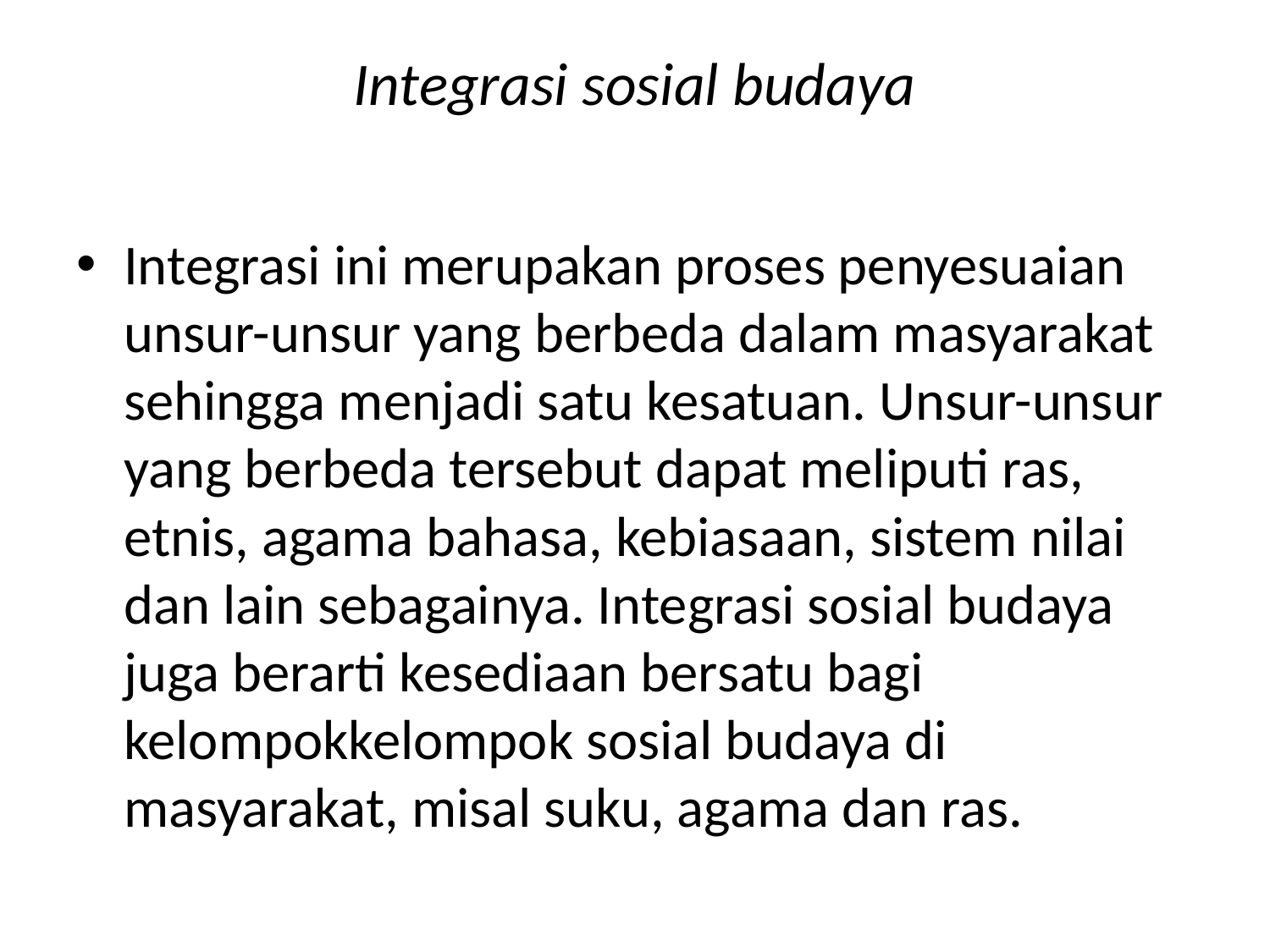

# Integrasi sosial budaya
Integrasi ini merupakan proses penyesuaian unsur-unsur yang berbeda dalam masyarakat sehingga menjadi satu kesatuan. Unsur-unsur yang berbeda tersebut dapat meliputi ras, etnis, agama bahasa, kebiasaan, sistem nilai dan lain sebagainya. Integrasi sosial budaya juga berarti kesediaan bersatu bagi kelompokkelompok sosial budaya di masyarakat, misal suku, agama dan ras.